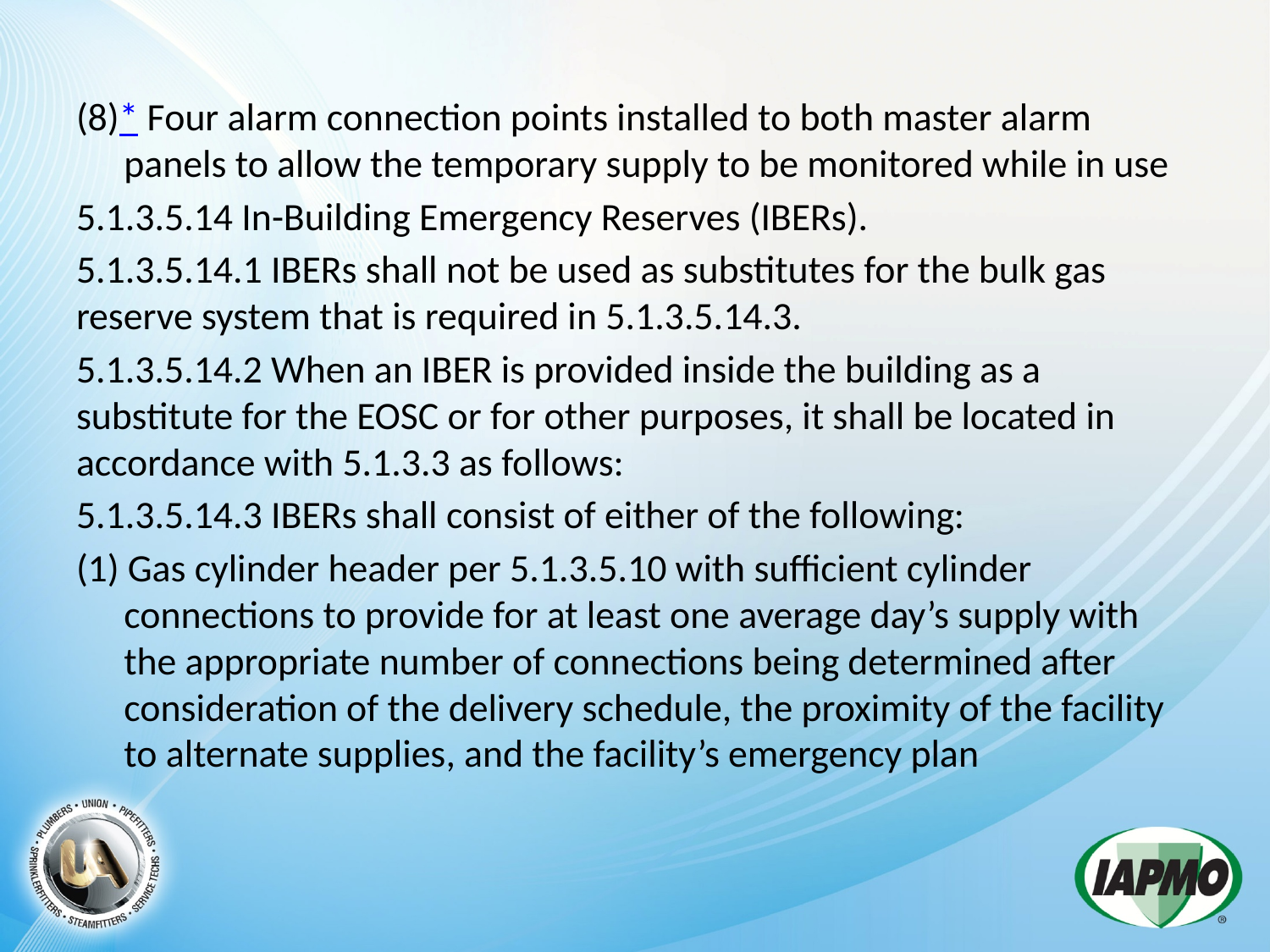

(8)* Four alarm connection points installed to both master alarm panels to allow the temporary supply to be monitored while in use
5.1.3.5.14 In-Building Emergency Reserves (IBERs).
5.1.3.5.14.1 IBERs shall not be used as substitutes for the bulk gas reserve system that is required in 5.1.3.5.14.3.
5.1.3.5.14.2 When an IBER is provided inside the building as a substitute for the EOSC or for other purposes, it shall be located in accordance with 5.1.3.3 as follows:
5.1.3.5.14.3 IBERs shall consist of either of the following:
(1) Gas cylinder header per 5.1.3.5.10 with sufficient cylinder connections to provide for at least one average day’s supply with the appropriate number of connections being determined after consideration of the delivery schedule, the proximity of the facility to alternate supplies, and the facility’s emergency plan